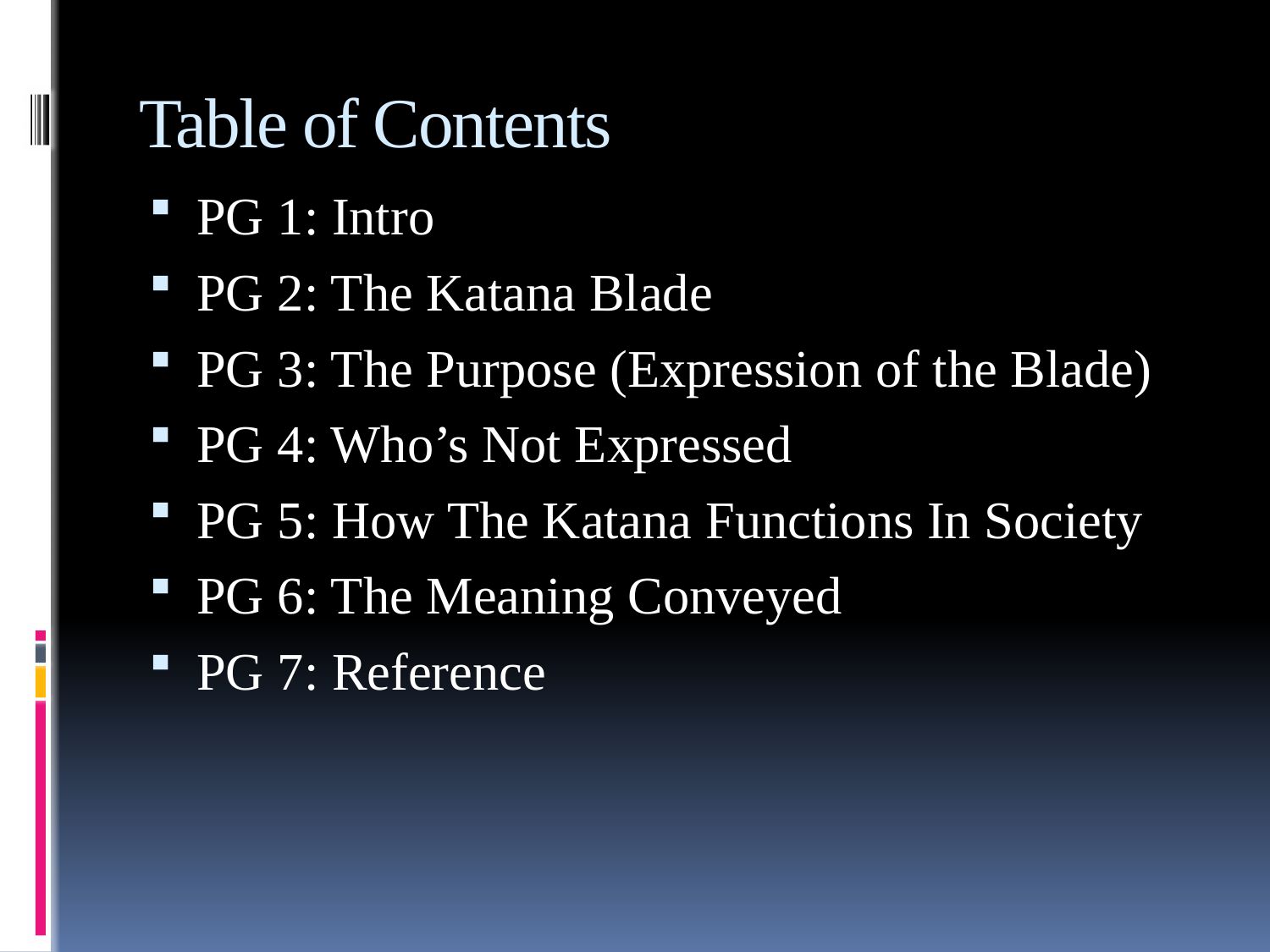

# Table of Contents
PG 1: Intro
PG 2: The Katana Blade
PG 3: The Purpose (Expression of the Blade)
PG 4: Who’s Not Expressed
PG 5: How The Katana Functions In Society
PG 6: The Meaning Conveyed
PG 7: Reference